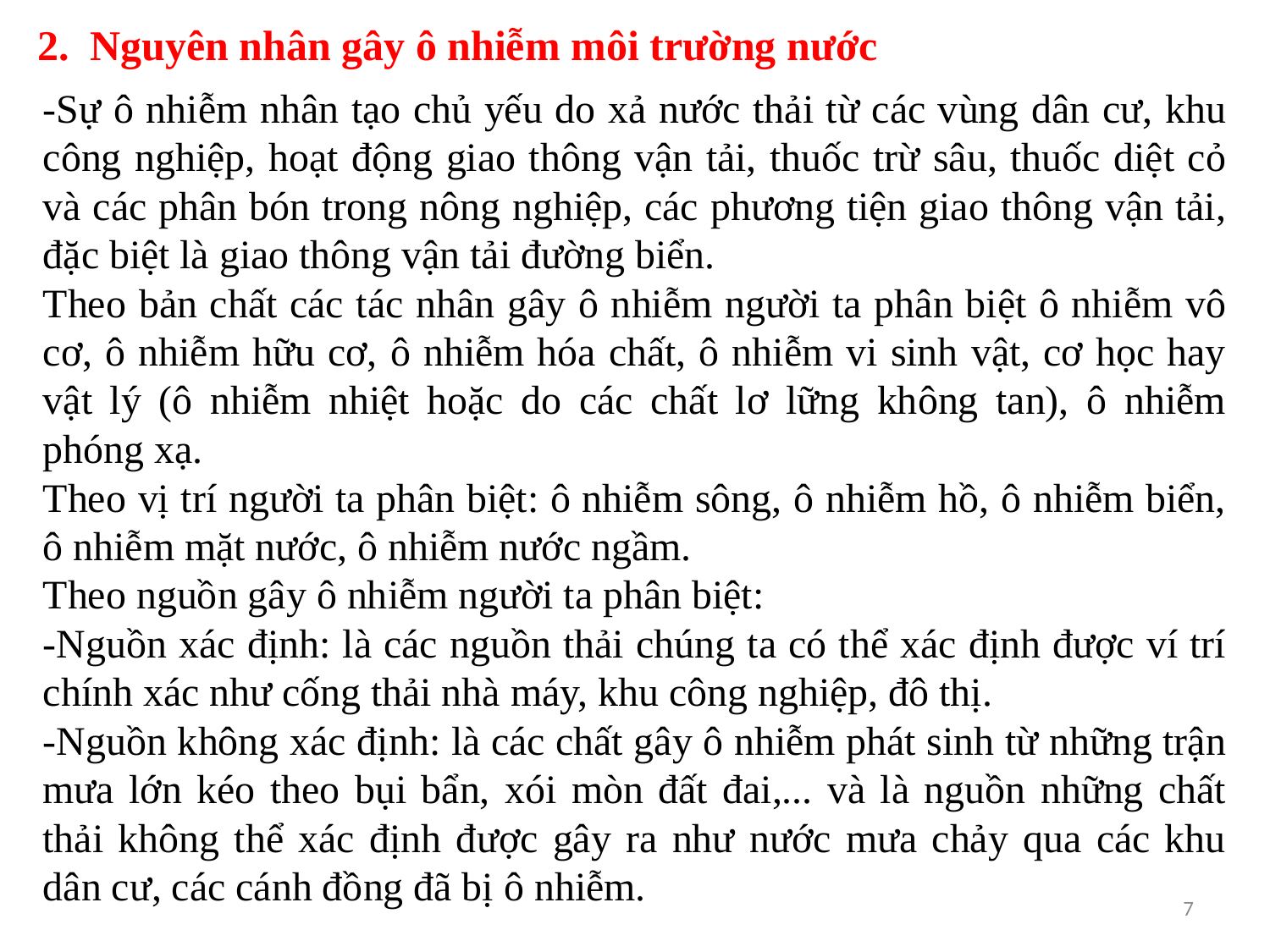

2.  Nguyên nhân gây ô nhiễm môi trường nước
-Sự ô nhiễm nhân tạo chủ yếu do xả nước thải từ các vùng dân cư, khu công nghiệp, hoạt động giao thông vận tải, thuốc trừ sâu, thuốc diệt cỏ và các phân bón trong nông nghiệp, các phương tiện giao thông vận tải, đặc biệt là giao thông vận tải đường biển.
Theo bản chất các tác nhân gây ô nhiễm người ta phân biệt ô nhiễm vô cơ, ô nhiễm hữu cơ, ô nhiễm hóa chất, ô nhiễm vi sinh vật, cơ học hay vật lý (ô nhiễm nhiệt hoặc do các chất lơ lững không tan), ô nhiễm phóng xạ.
Theo vị trí người ta phân biệt: ô nhiễm sông, ô nhiễm hồ, ô nhiễm biển, ô nhiễm mặt nước, ô nhiễm nước ngầm.
Theo nguồn gây ô nhiễm người ta phân biệt:
-Nguồn xác định: là các nguồn thải chúng ta có thể xác định được ví trí chính xác như cống thải nhà máy, khu công nghiệp, đô thị.
-Nguồn không xác định: là các chất gây ô nhiễm phát sinh từ những trận mưa lớn kéo theo bụi bẩn, xói mòn đất đai,... và là nguồn những chất thải không thể xác định được gây ra như nước mưa chảy qua các khu dân cư, các cánh đồng đã bị ô nhiễm.
7